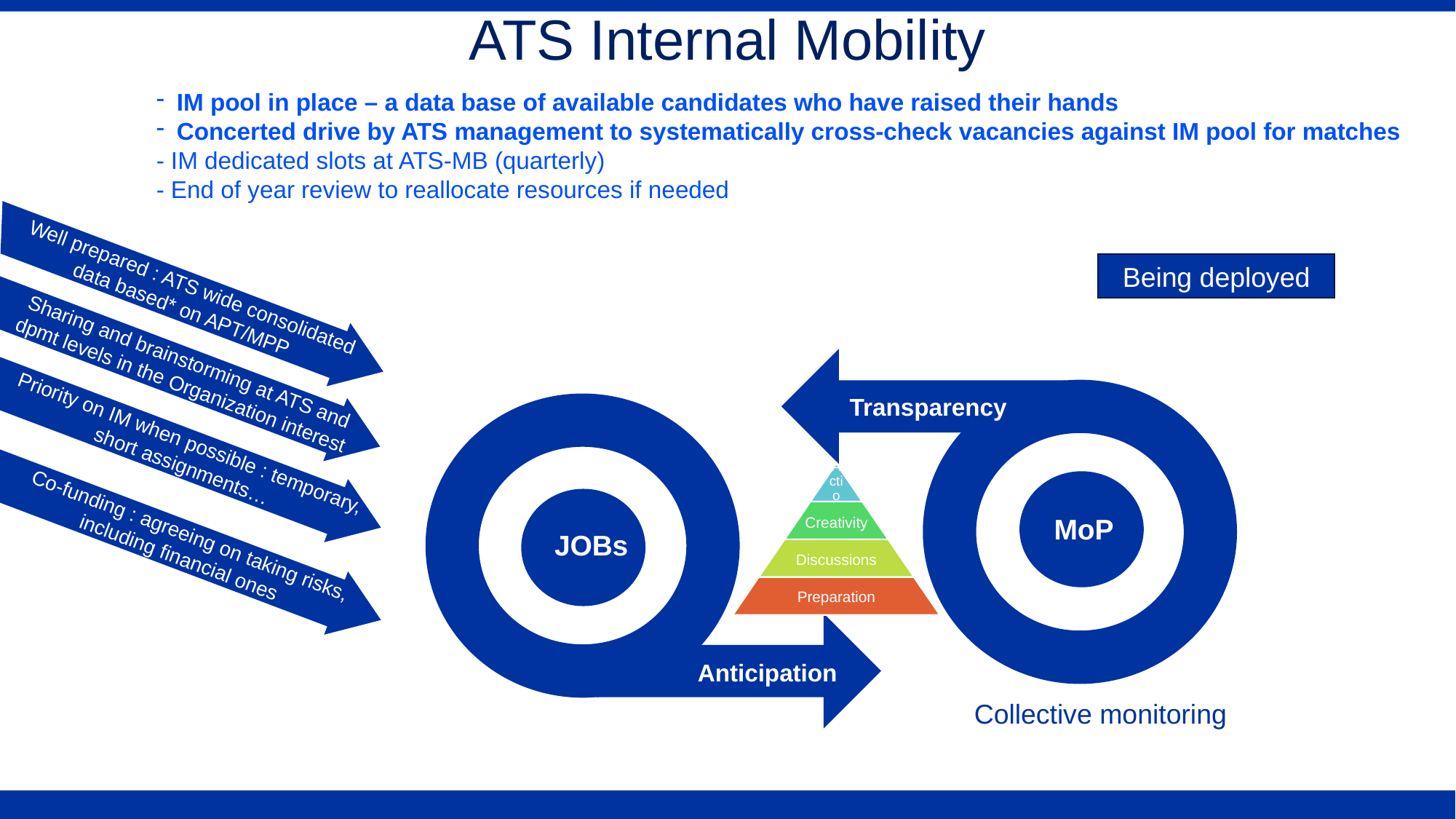

ATS Internal Mobility

IM pool in place – a data base of available candidates who have raised their hands
Concerted drive by ATS management to systematically cross-check vacancies against IM pool for matches
- IM dedicated slots at ATS-MB (quarterly)
- End of year review to reallocate resources if needed
Being deployed
Well prepared : ATS wide consolidated data based* on APT/MPP
Sharing and brainstorming at ATS and dpmt levels in the Organization interest

Transparency
Priority on IM when possible : temporary, short assignments…
Action
Creativity
Discussions
Preparation
MoP
Co-funding : agreeing on taking risks, including financial ones
JOBs
Anticipation
Collective monitoring